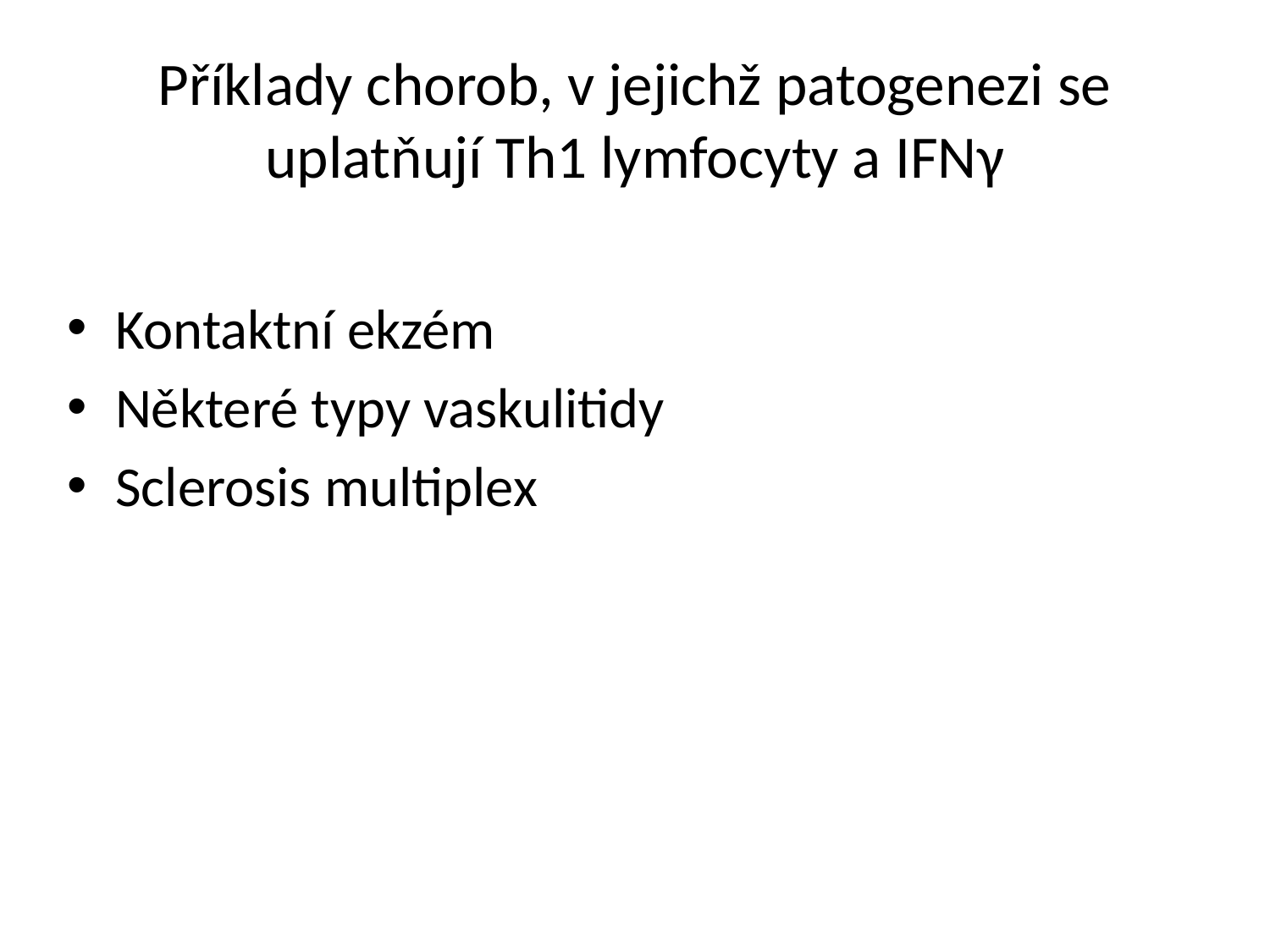

# Příklady chorob, v jejichž patogenezi se uplatňují Th1 lymfocyty a IFNγ
Kontaktní ekzém
Některé typy vaskulitidy
Sclerosis multiplex